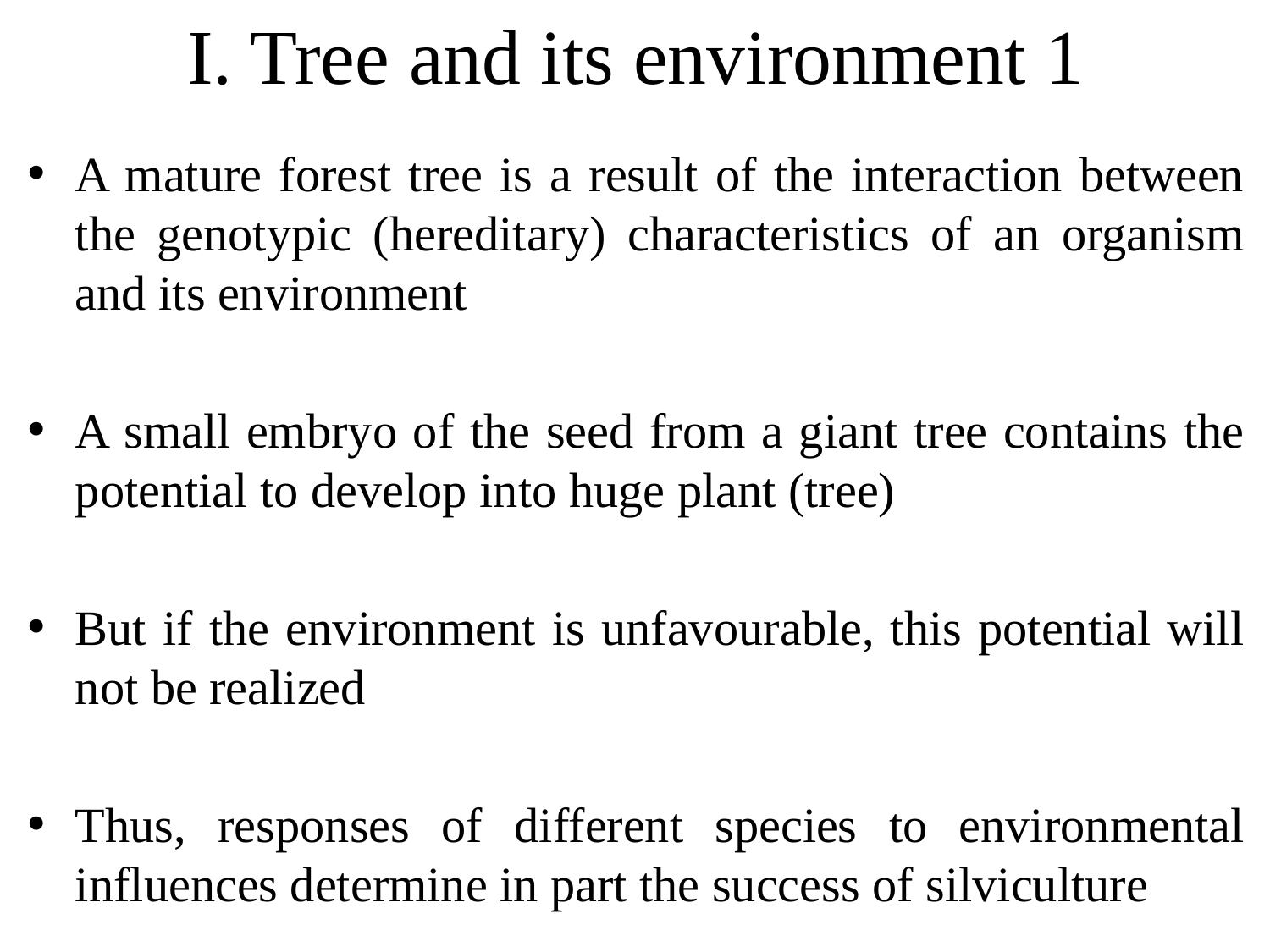

# I. Tree and its environment 1
A mature forest tree is a result of the interaction between the genotypic (hereditary) characteristics of an organism and its environment

A small embryo of the seed from a giant tree contains the potential to develop into huge plant (tree)

But if the environment is unfavourable, this potential will not be realized

Thus, responses of different species to environmental influences determine in part the success of silviculture